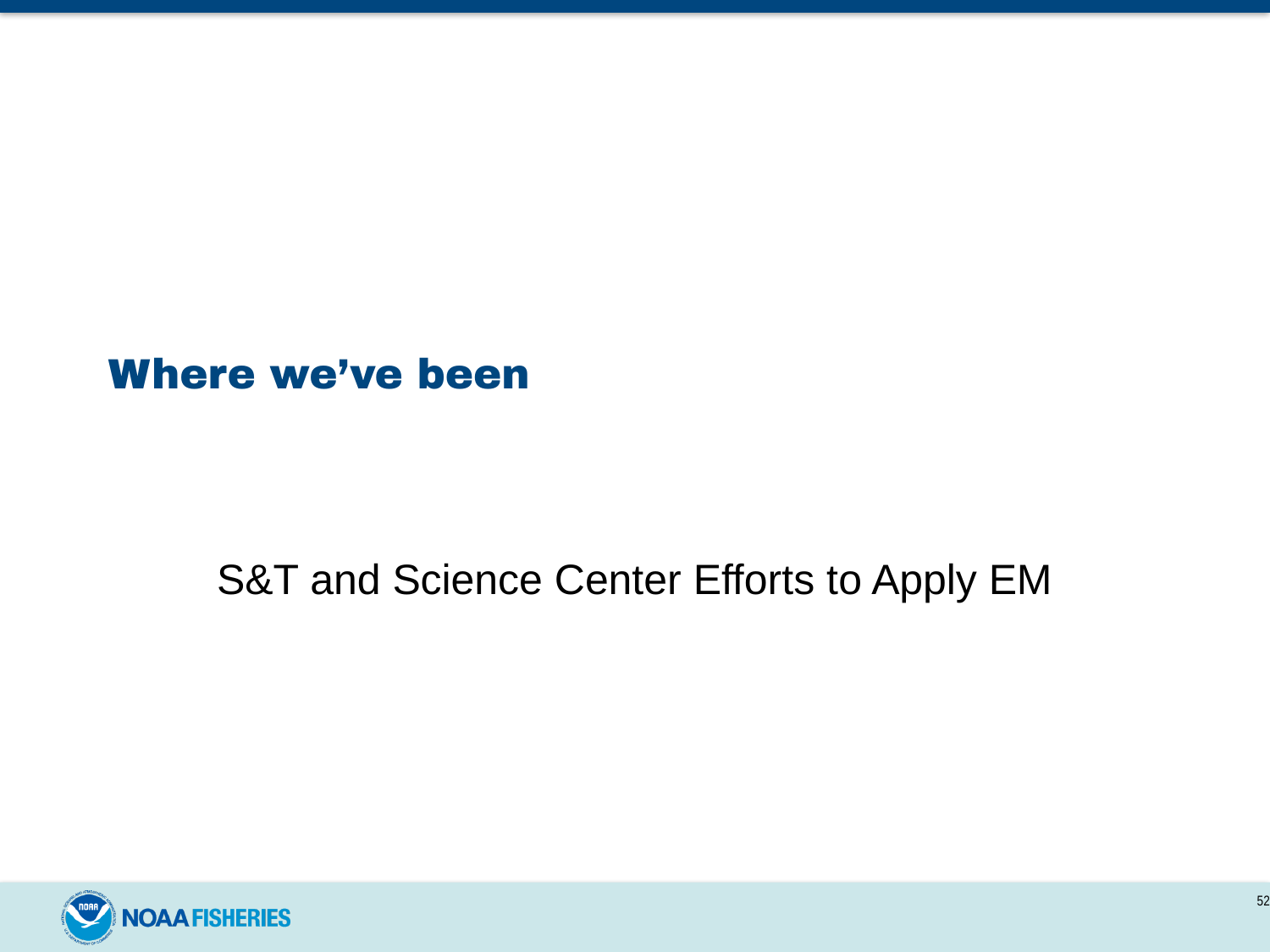

# Where we’ve been
S&T and Science Center Efforts to Apply EM
52